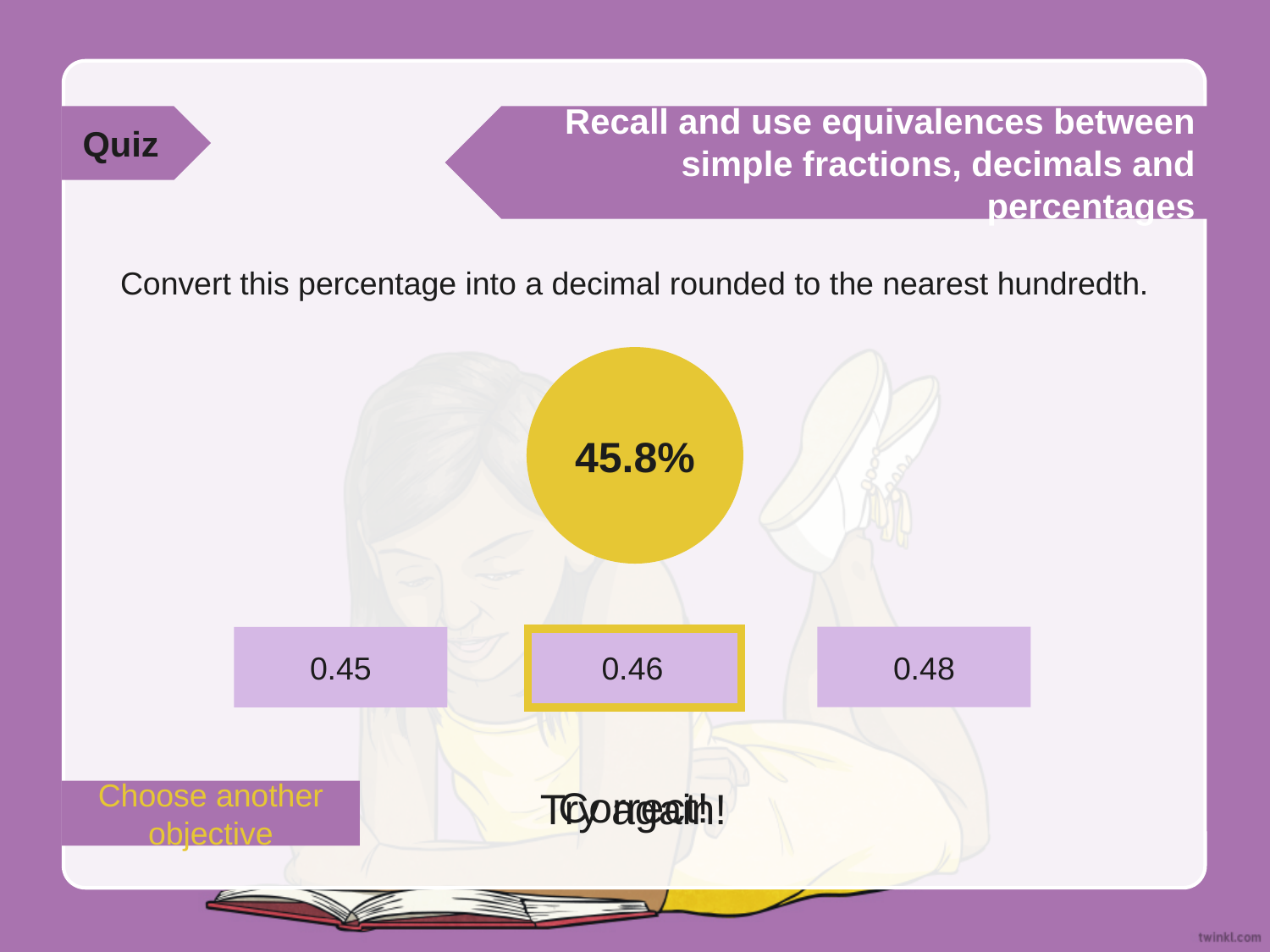

Quiz
Recall and use equivalences between simple fractions, decimals and percentages
Convert this percentage into a decimal rounded to the nearest hundredth.
45.8%
0.46
0.48
0.45

Correct!
Try again!
Choose another objective